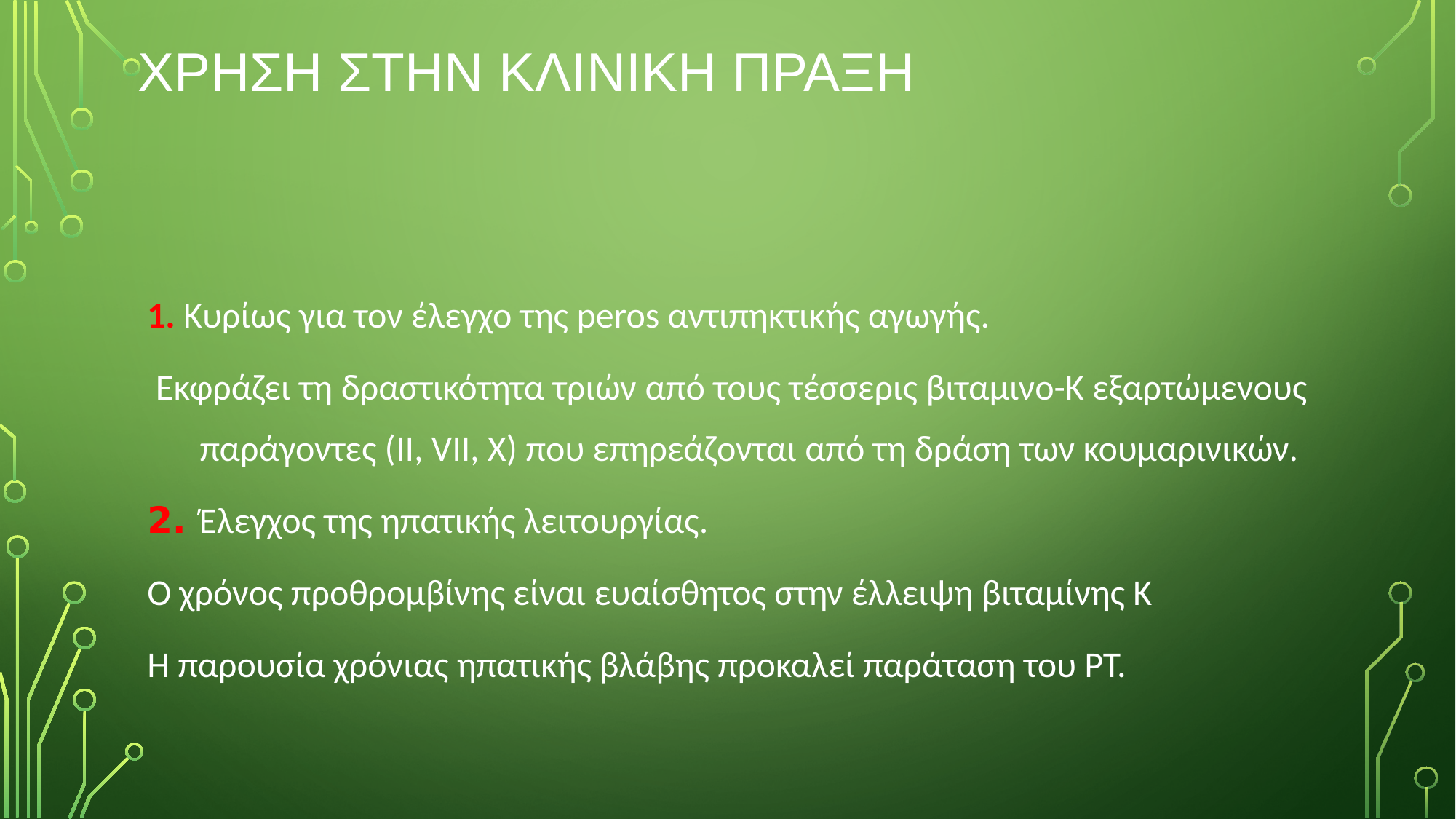

# Χρηση στην κλινικη πραξη
1. Κυρίως για τον έλεγχο της peros αντιπηκτικής αγωγής.
 Εκφράζει τη δραστικότητα τριών από τους τέσσερις βιταμινο-Κ εξαρτώμενους παράγοντες (II, VII, X) που επηρεάζονται από τη δράση των κουμαρινικών.
2. Έλεγχος της ηπατικής λειτουργίας.
Ο χρόνος προθρομβίνης είναι ευαίσθητος στην έλλειψη βιταμίνης Κ
Η παρουσία χρόνιας ηπατικής βλάβης προκαλεί παράταση του ΡΤ.